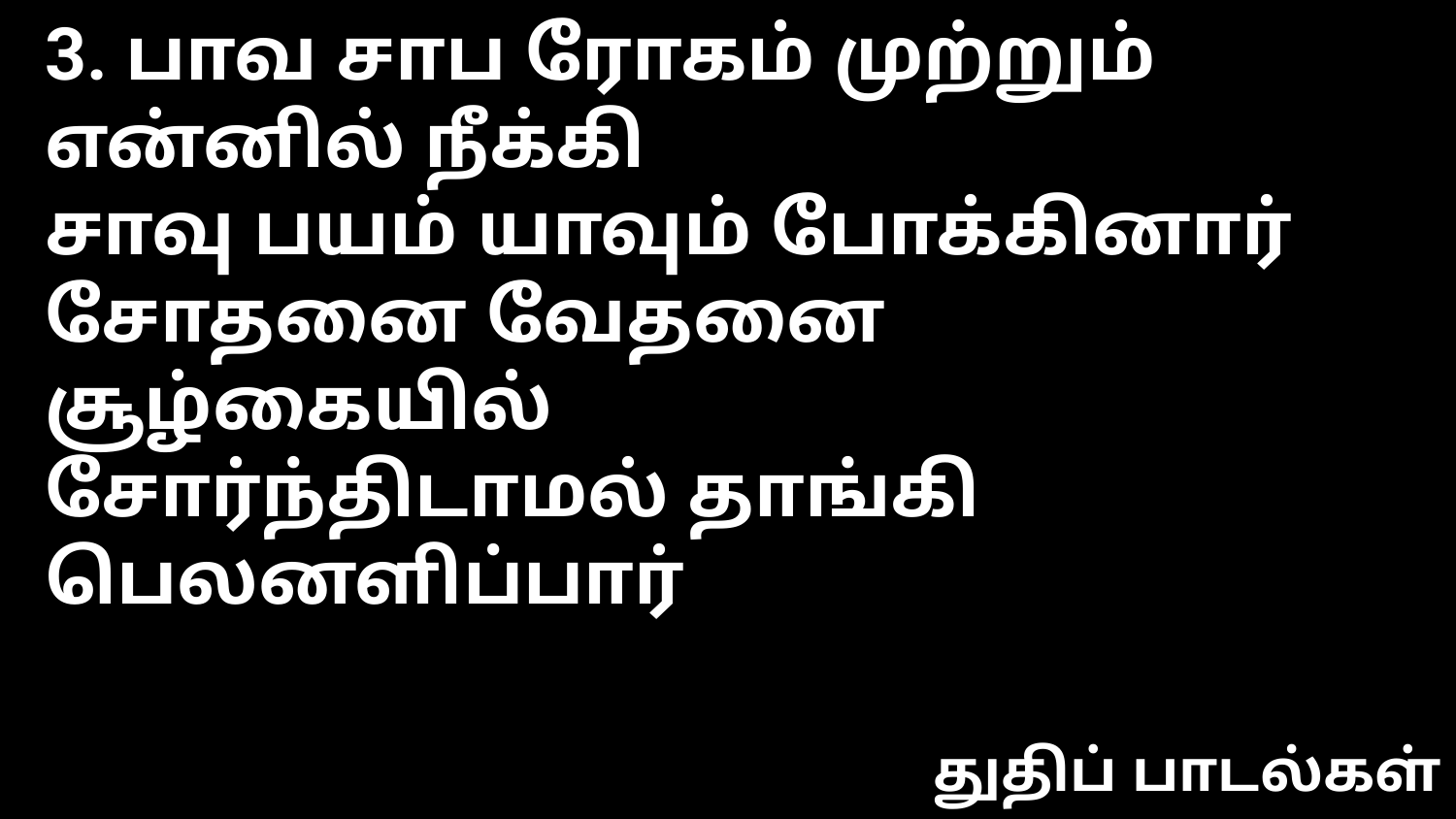

3. பாவ சாப ரோகம் முற்றும் என்னில் நீக்கி
சாவு பயம் யாவும் போக்கினார்
சோதனை வேதனை சூழ்கையில்
சோர்ந்திடாமல் தாங்கி பெலனளிப்பார்

துதிப் பாடல்கள்